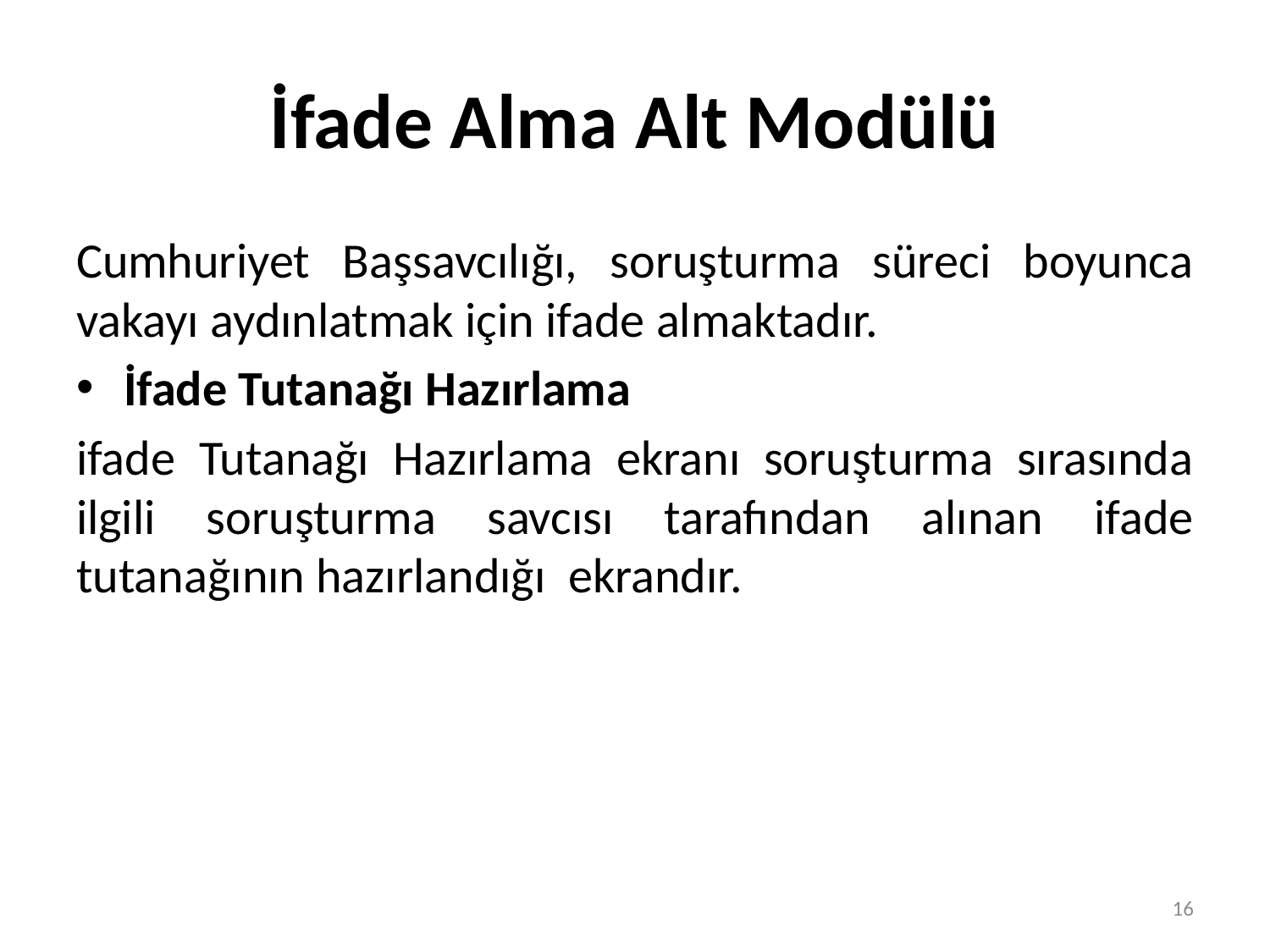

# İfade Alma Alt Modülü
Cumhuriyet Başsavcılığı, soruşturma süreci boyunca vakayı aydınlatmak için ifade almaktadır.
İfade Tutanağı Hazırlama
ifade Tutanağı Hazırlama ekranı soruşturma sırasında ilgili soruşturma savcısı tarafından alınan ifade tutanağının hazırlandığı  ekrandır.

16